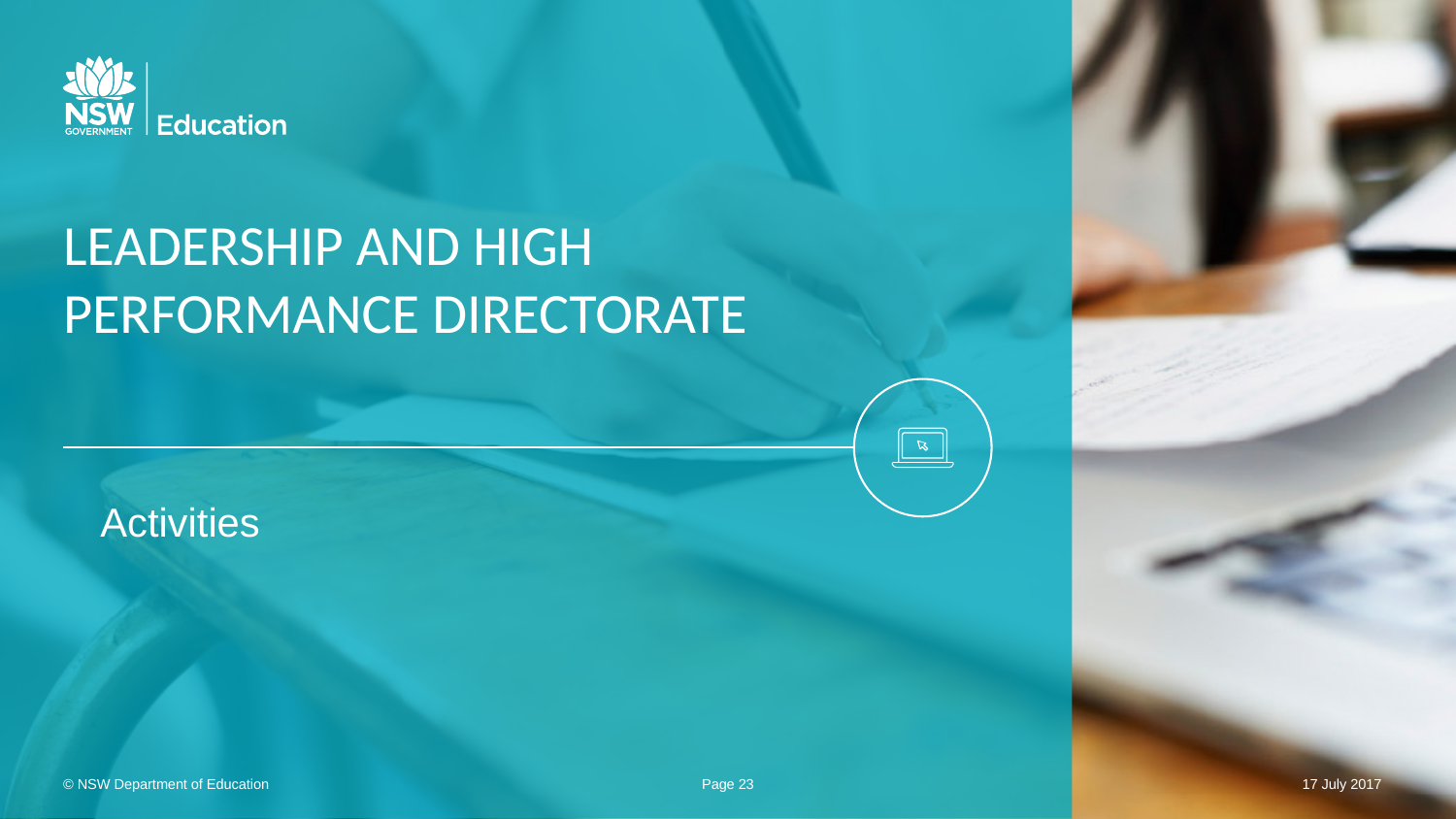

# Leadership and high performance directorate
Activities

© NSW Department of Education
Page 23
17 July 2017